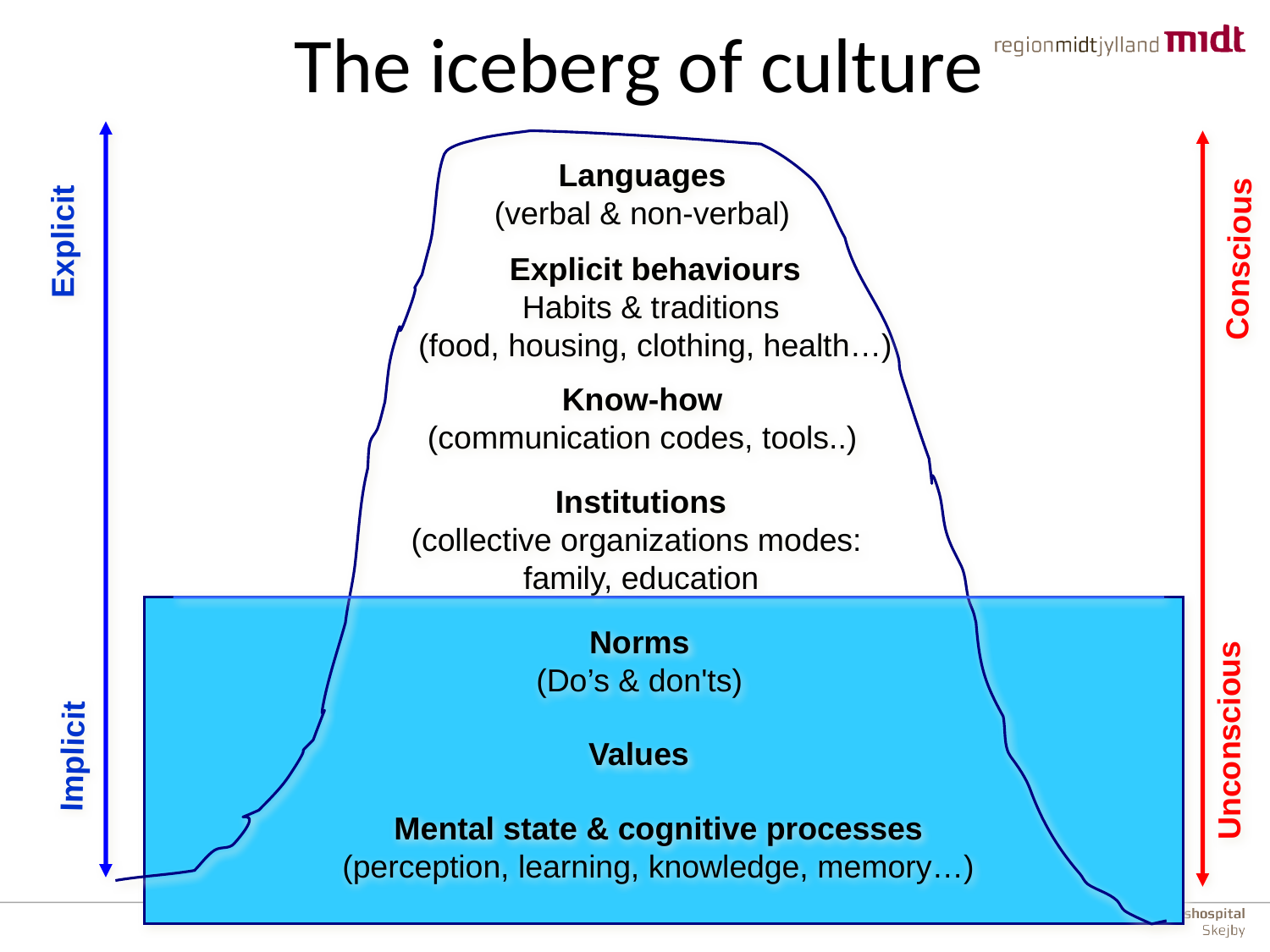

# The iceberg of culture

Languages
(verbal & non-verbal)
Explicit
Conscious
Explicit behaviours
Habits & traditions
(food, housing, clothing, health…)
Know-how
(communication codes, tools..)
Institutions
(collective organizations modes:
family, education

Norms
(Do’s & don'ts)
Unconscious
Values
Implicit
Mental state & cognitive processes
(perception, learning, knowledge, memory…)
36